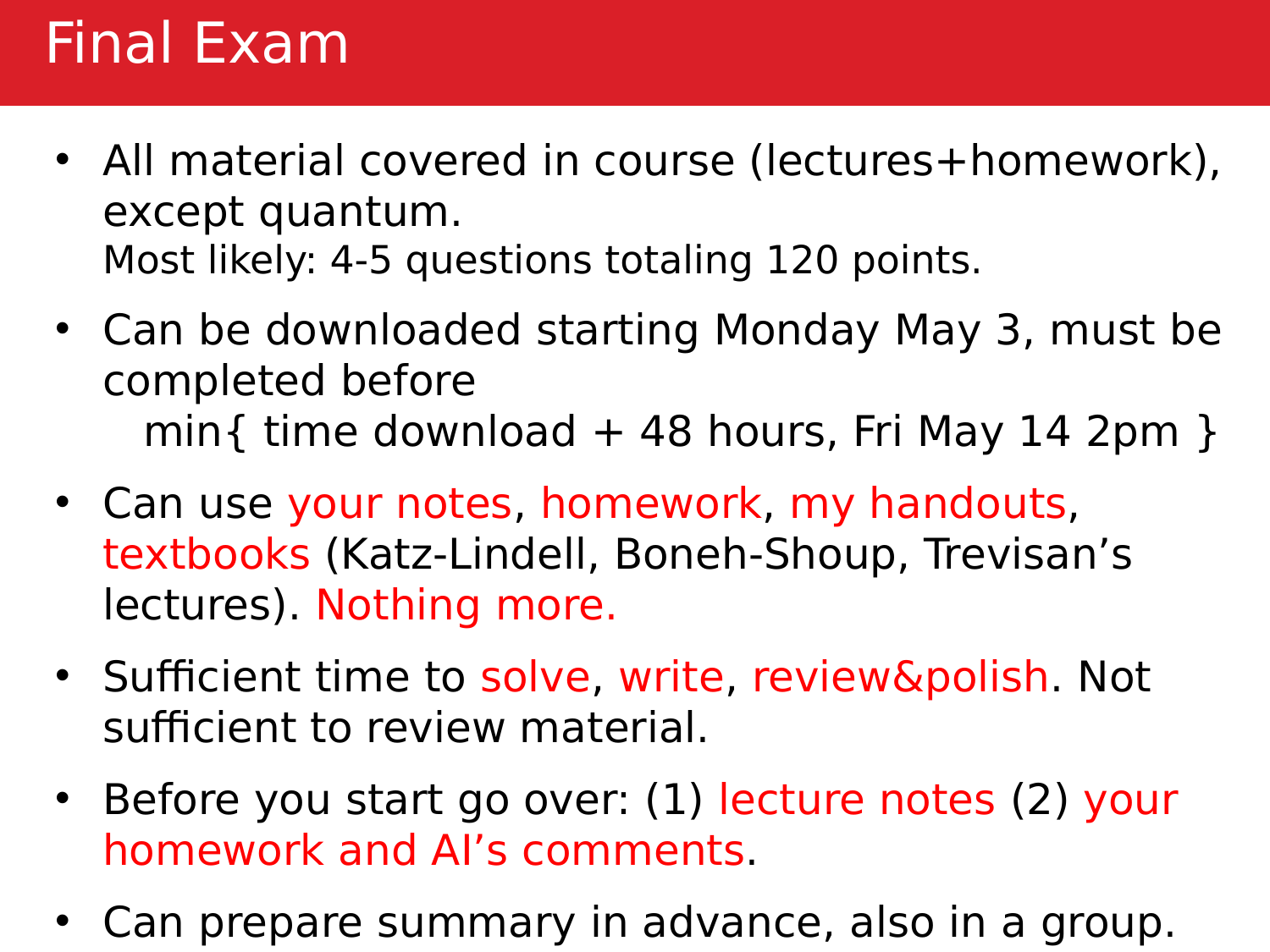

# Final Exam
All material covered in course (lectures+homework), except quantum.
Most likely: 4-5 questions totaling 120 points.
Can be downloaded starting Monday May 3, must be completed before
   min{ time download + 48 hours, Fri May 14 2pm }
Can use your notes, homework, my handouts, textbooks (Katz-Lindell, Boneh-Shoup, Trevisan’s lectures). Nothing more.
Sufficient time to solve, write, review&polish. Not sufficient to review material.
Before you start go over: (1) lecture notes (2) your homework and AI’s comments.
Can prepare summary in advance, also in a group.